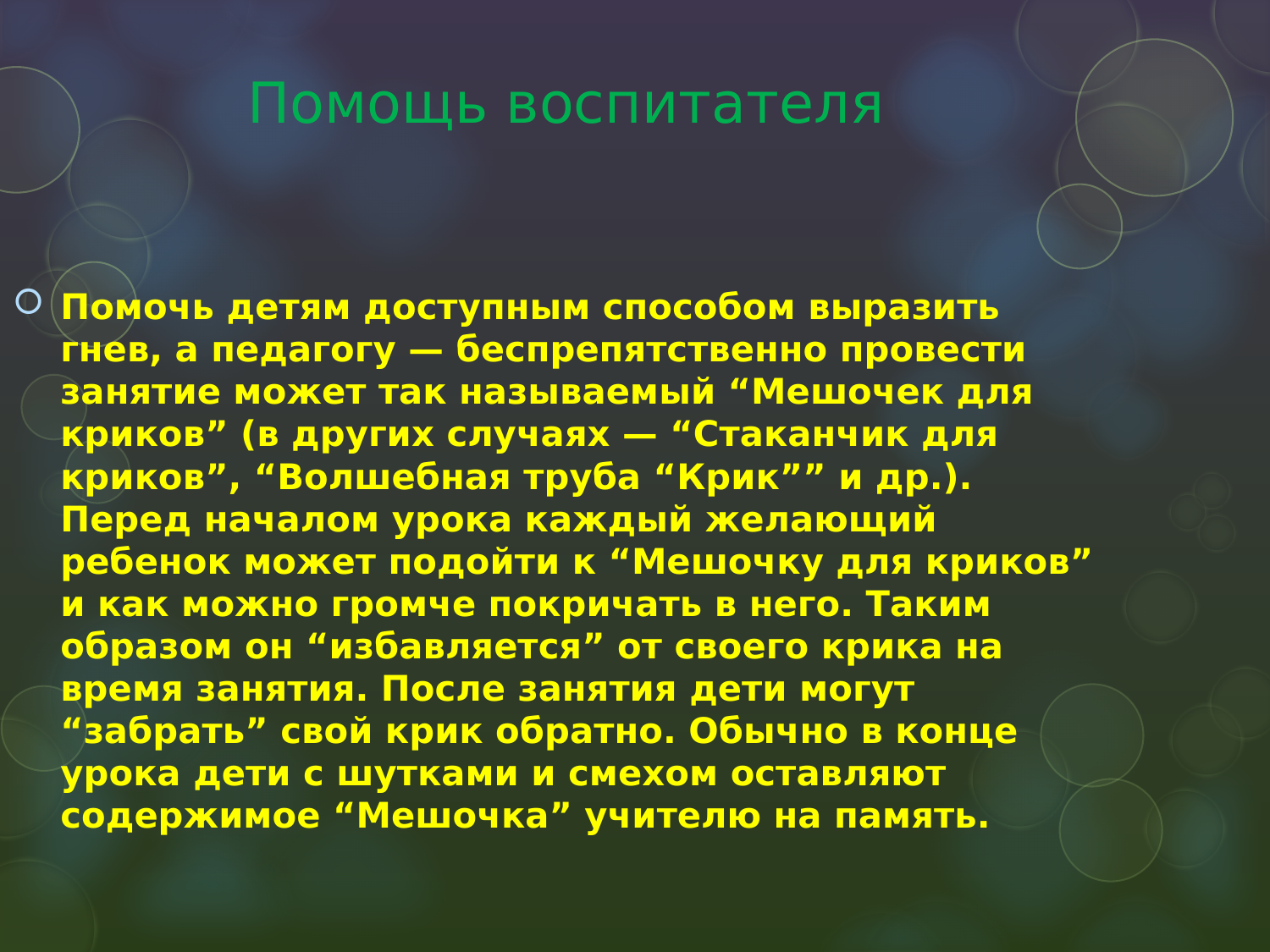

# Помощь воспитателя
Помочь детям доступным способом выразить гнев, а педагогу — беспрепятственно провести занятие может так называемый “Мешочек для криков” (в других случаях — “Стаканчик для криков”, “Волшебная труба “Крик”” и др.). Перед началом урока каждый желающий ребенок может подойти к “Мешочку для криков” и как можно громче покричать в него. Таким образом он “избавляется” от своего крика на время занятия. После занятия дети могут “забрать” свой крик обратно. Обычно в конце урока дети с шутками и смехом оставляют содержимое “Мешочка” учителю на память.